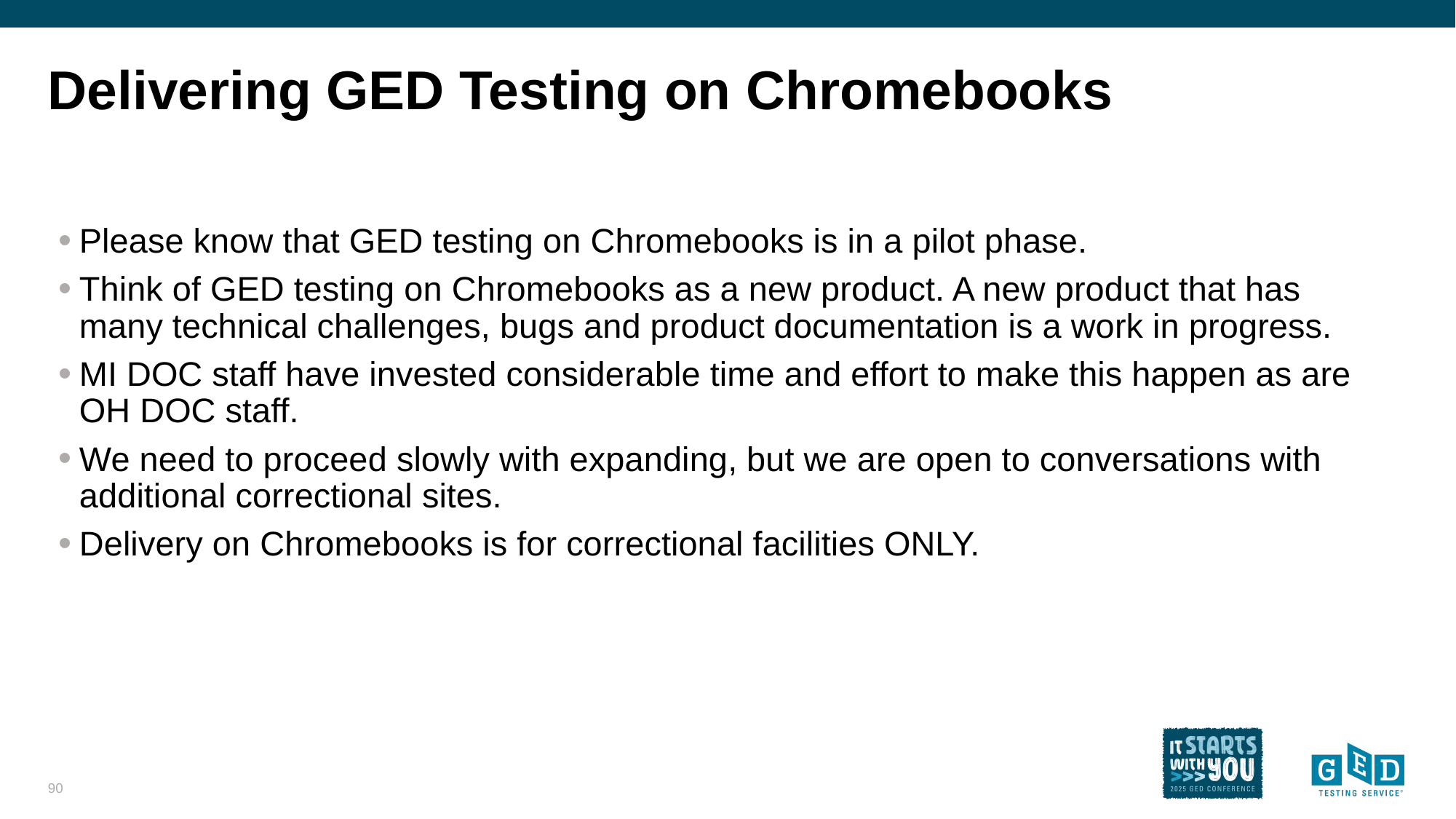

# Delivering GED Testing on Chromebooks
Please know that GED testing on Chromebooks is in a pilot phase.
Think of GED testing on Chromebooks as a new product. A new product that has many technical challenges, bugs and product documentation is a work in progress.
MI DOC staff have invested considerable time and effort to make this happen as are OH DOC staff.
We need to proceed slowly with expanding, but we are open to conversations with additional correctional sites.
Delivery on Chromebooks is for correctional facilities ONLY.
90